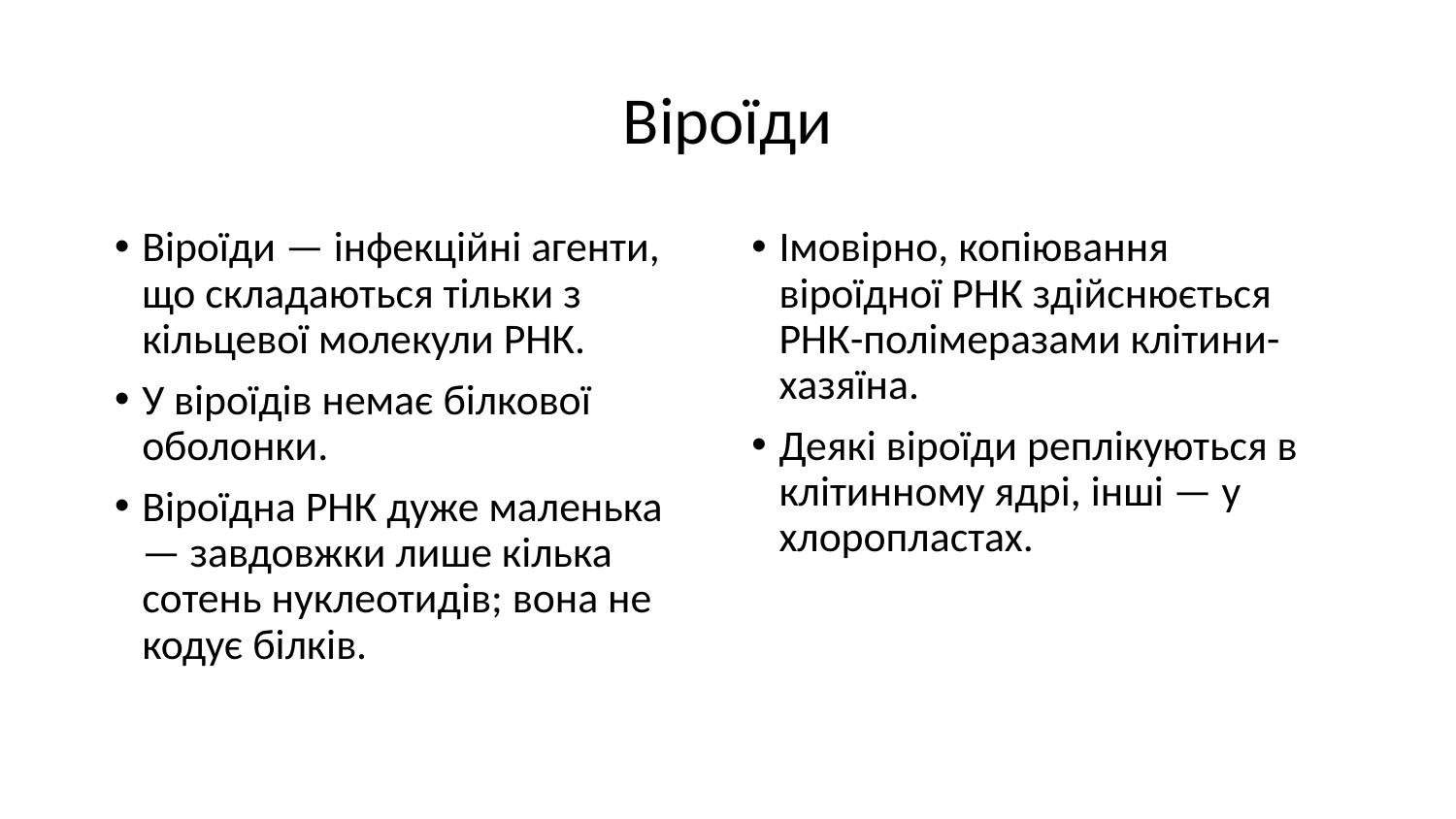

# Віроїди
Віроїди — інфекційні агенти, що складаються тільки з кільцевої молекули РНК.
У віроїдів немає білкової оболонки.
Віроїдна РНК дуже маленька — завдовжки лише кілька сотень нуклеотидів; вона не кодує білків.
Імовірно, копіювання віроїдної РНК здійснюється РНК-полімеразами клітини-хазяїна.
Деякі віроїди реплікуються в клітинному ядрі, інші — у хлоропластах.